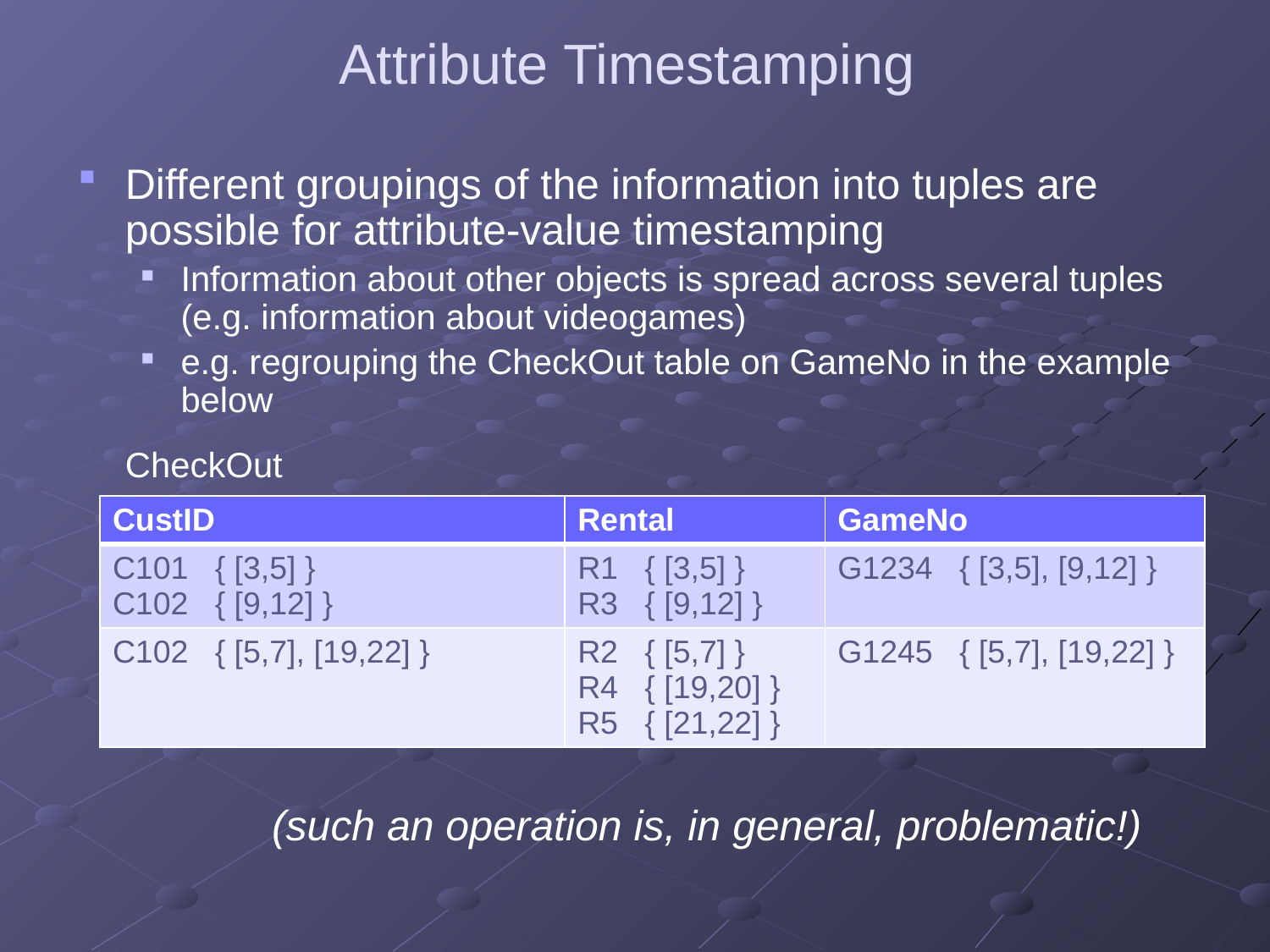

# Attribute Timestamping
Different groupings of the information into tuples are possible for attribute-value timestamping
Information about other objects is spread across several tuples (e.g. information about videogames)
e.g. regrouping the CheckOut table on GameNo in the example below
	CheckOut

		  (such an operation is, in general, problematic!)

| CustID | Rental | GameNo |
| --- | --- | --- |
| C101 { [3,5] } C102 { [9,12] } | R1 { [3,5] } R3 { [9,12] } | G1234 { [3,5], [9,12] } |
| C102 { [5,7], [19,22] } | R2 { [5,7] } R4 { [19,20] } R5 { [21,22] } | G1245 { [5,7], [19,22] } |